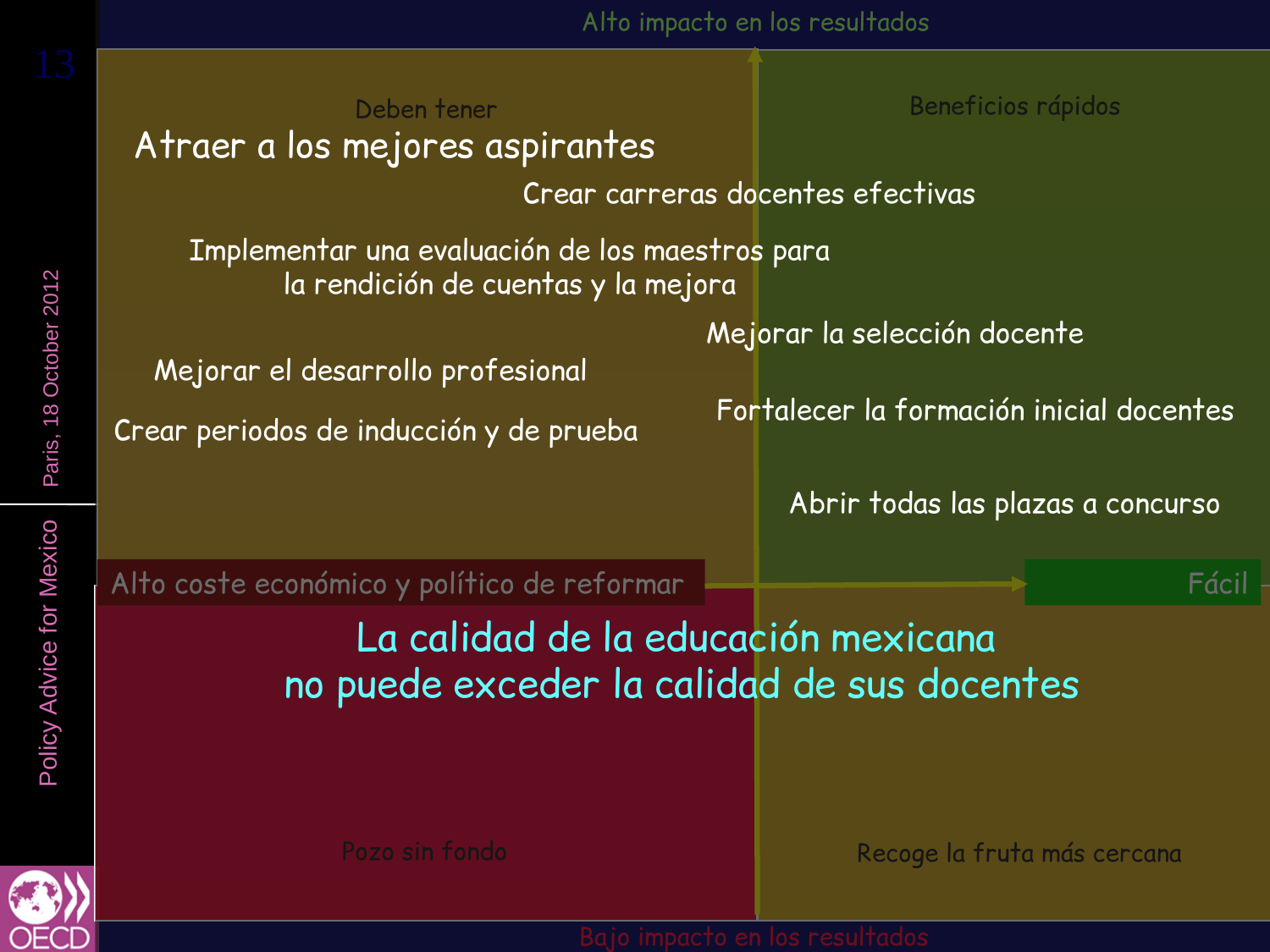

Alto impacto en los resultados

Beneficios rápidos
Deben tener
Atraer a los mejores aspirantes
Crear carreras docentes efectivas
Implementar una evaluación de los maestros para la rendición de cuentas y la mejora
Mejorar la selección docente
Mejorar el desarrollo profesional
Fortalecer la formación inicial docentes
Crear periodos de inducción y de prueba
Abrir todas las plazas a concurso
Alto coste económico y político de reformar
Fácil

La calidad de la educación mexicana
no puede exceder la calidad de sus docentes
Pozo sin fondo
Recoge la fruta más cercana

Bajo impacto en los resultados